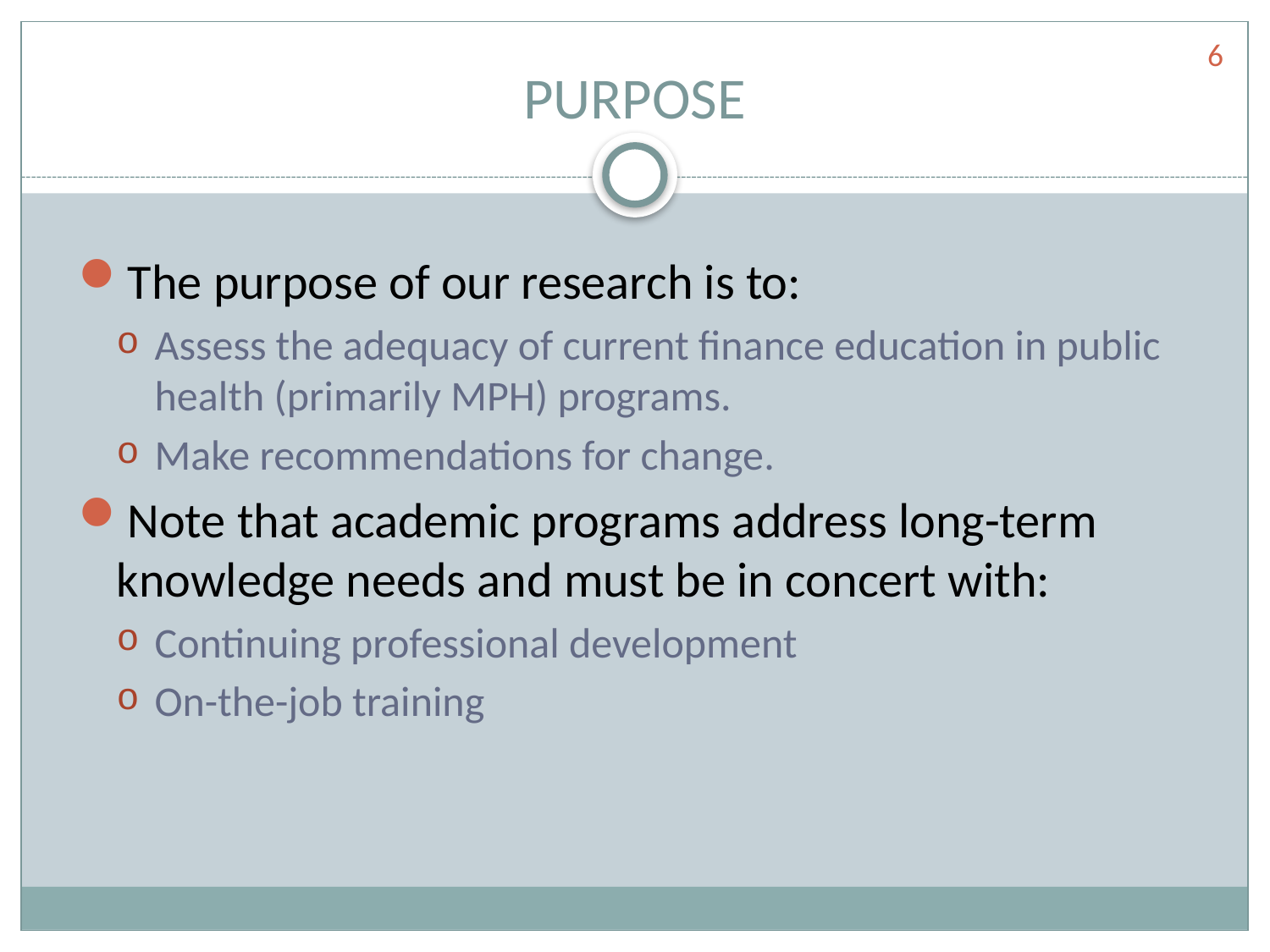

6
# PURPOSE
The purpose of our research is to:
Assess the adequacy of current finance education in public health (primarily MPH) programs.
Make recommendations for change.
Note that academic programs address long-term knowledge needs and must be in concert with:
Continuing professional development
On-the-job training